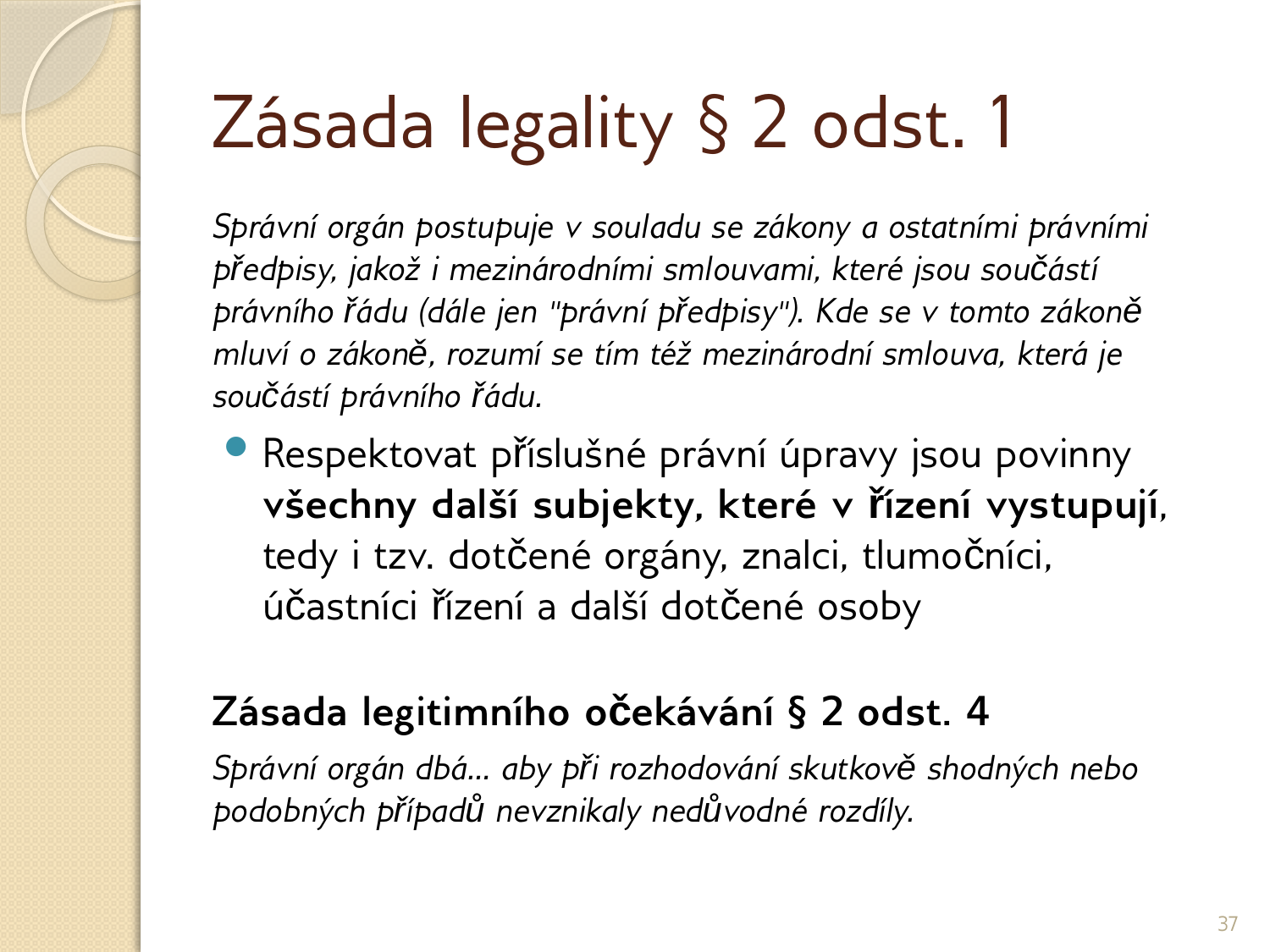

# Zásada legality § 2 odst. 1
Správní orgán postupuje v souladu se zákony a ostatními právními předpisy, jakož i mezinárodními smlouvami, které jsou součástí právního řádu (dále jen "právní předpisy"). Kde se v tomto zákoně mluví o zákoně, rozumí se tím též mezinárodní smlouva, která je součástí právního řádu.
Respektovat příslušné právní úpravy jsou povinny všechny další subjekty, které v řízení vystupují, tedy i tzv. dotčené orgány, znalci, tlumočníci, účastníci řízení a další dotčené osoby

Zásada legitimního očekávání § 2 odst. 4
Správní orgán dbá… aby při rozhodování skutkově shodných nebo podobných případů nevznikaly nedůvodné rozdíly.
37